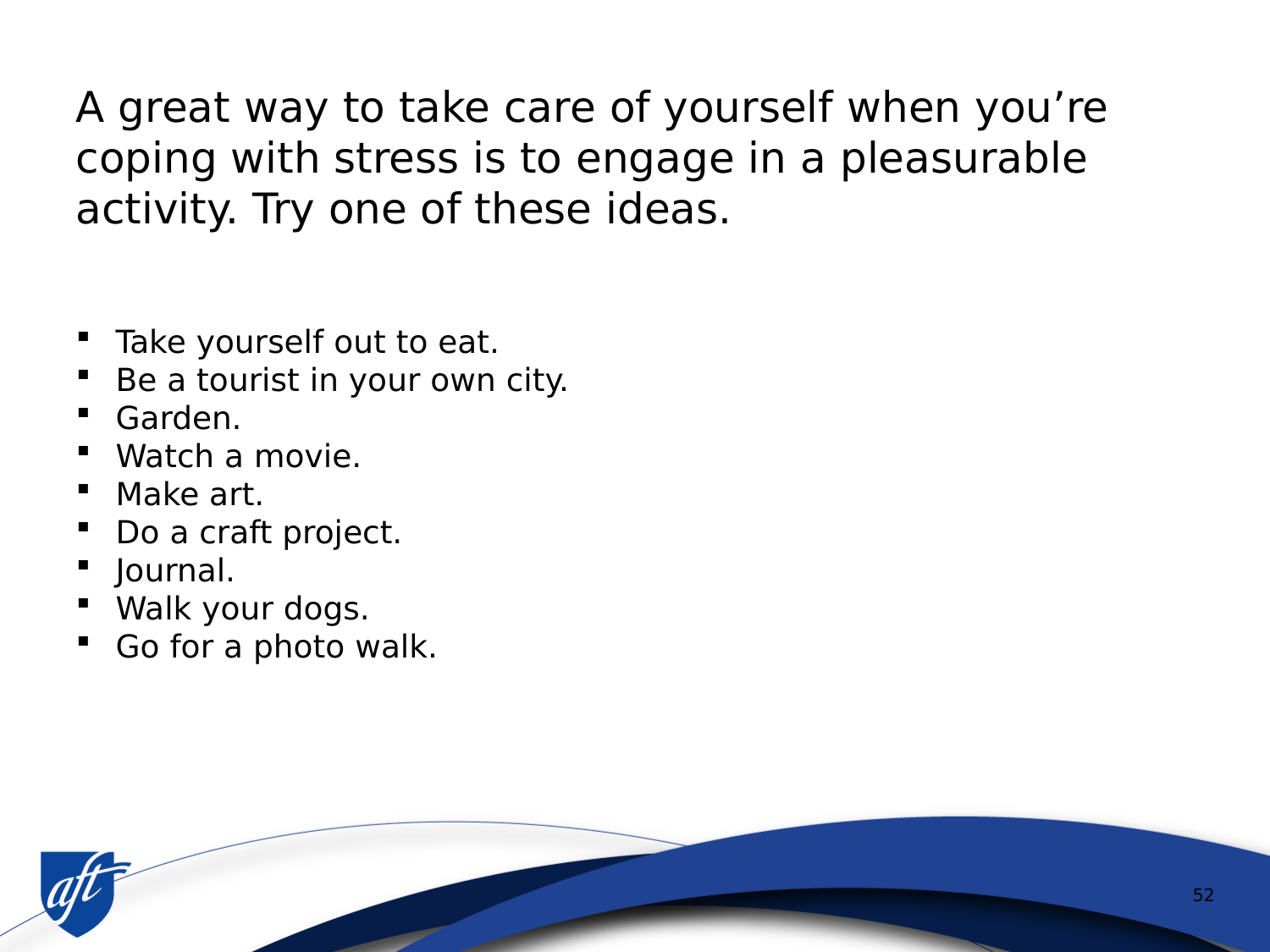

A great way to take care of yourself when you’re coping with stress is to engage in a pleasurable activity. Try one of these ideas.

Take yourself out to eat.
Be a tourist in your own city.
Garden.
Watch a movie.
Make art.
Do a craft project.
Journal.
Walk your dogs.
Go for a photo walk.
52